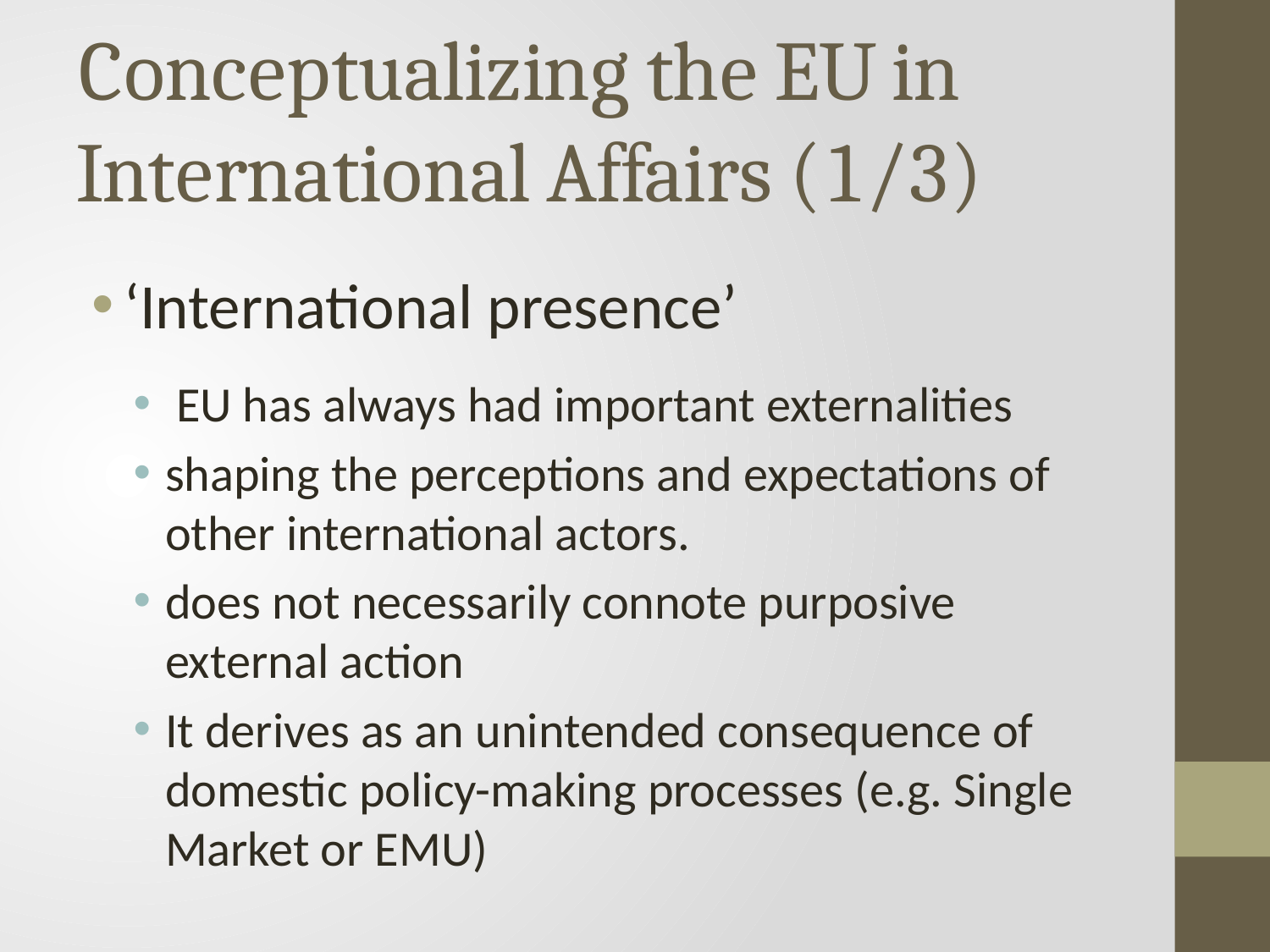

# Conceptualizing the EU in International Affairs (1/3)
‘International presence’
 EU has always had important externalities
shaping the perceptions and expectations of other international actors.
does not necessarily connote purposive external action
It derives as an unintended consequence of domestic policy-making processes (e.g. Single Market or EMU)